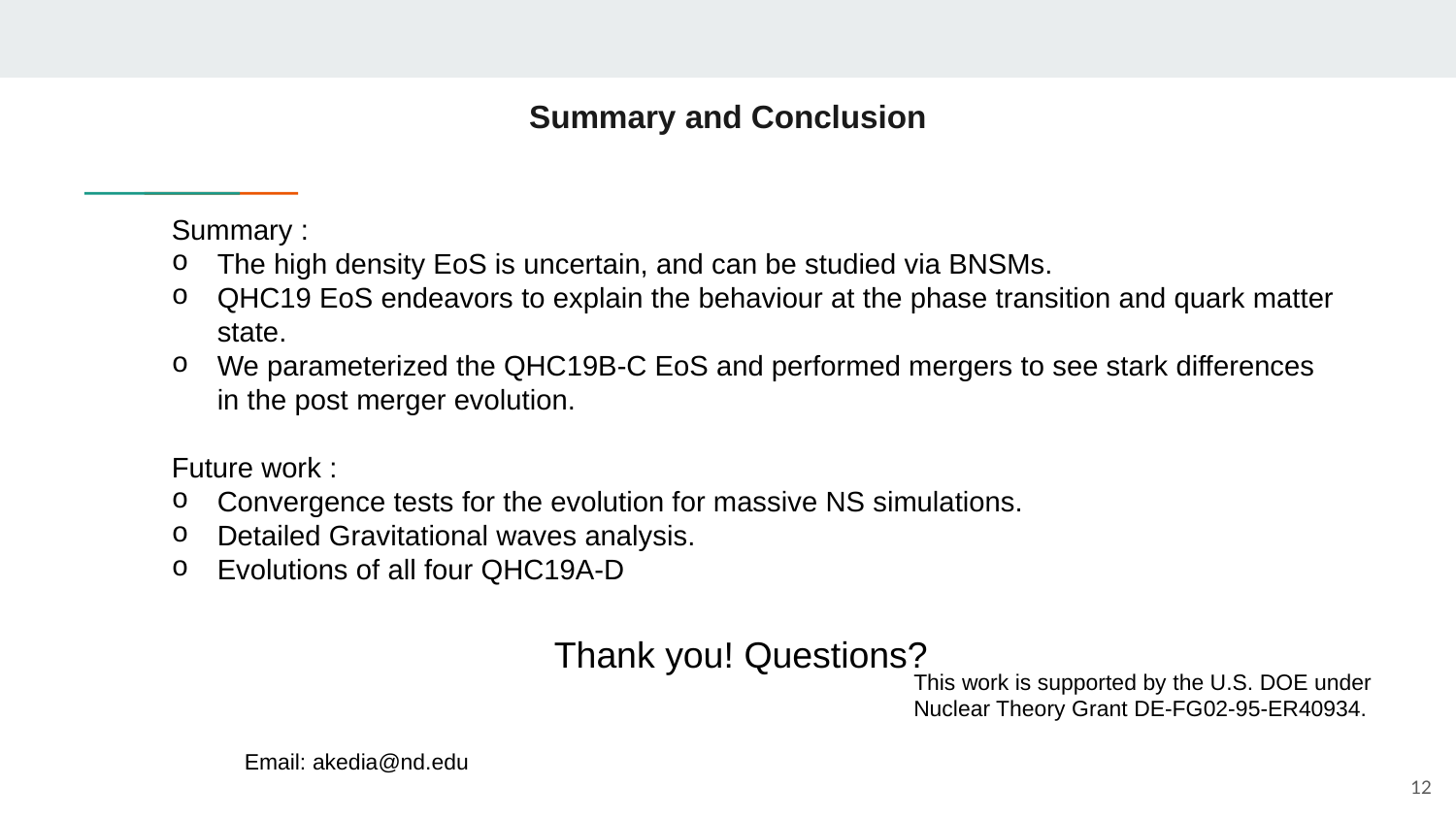

# Summary and Conclusion
Summary :
The high density EoS is uncertain, and can be studied via BNSMs.
QHC19 EoS endeavors to explain the behaviour at the phase transition and quark matter state.
We parameterized the QHC19B-C EoS and performed mergers to see stark differences in the post merger evolution.

Future work :
Convergence tests for the evolution for massive NS simulations.
Detailed Gravitational waves analysis.
Evolutions of all four QHC19A-D

Email: akedia@nd.edu
Thank you! Questions?
This work is supported by the U.S. DOE under Nuclear Theory Grant DE-FG02-95-ER40934.
12